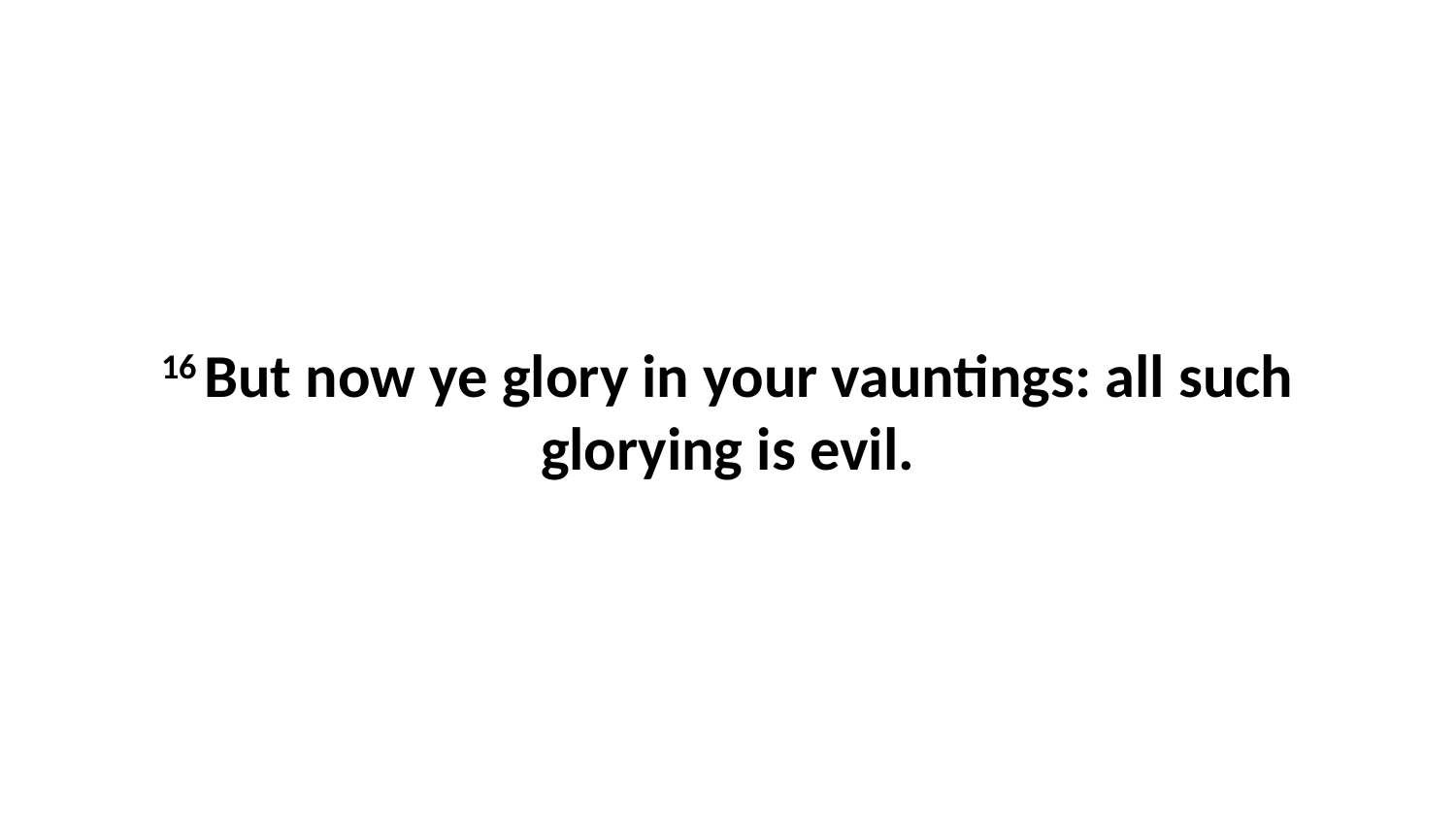

16 But now ye glory in your vauntings: all such glorying is evil.